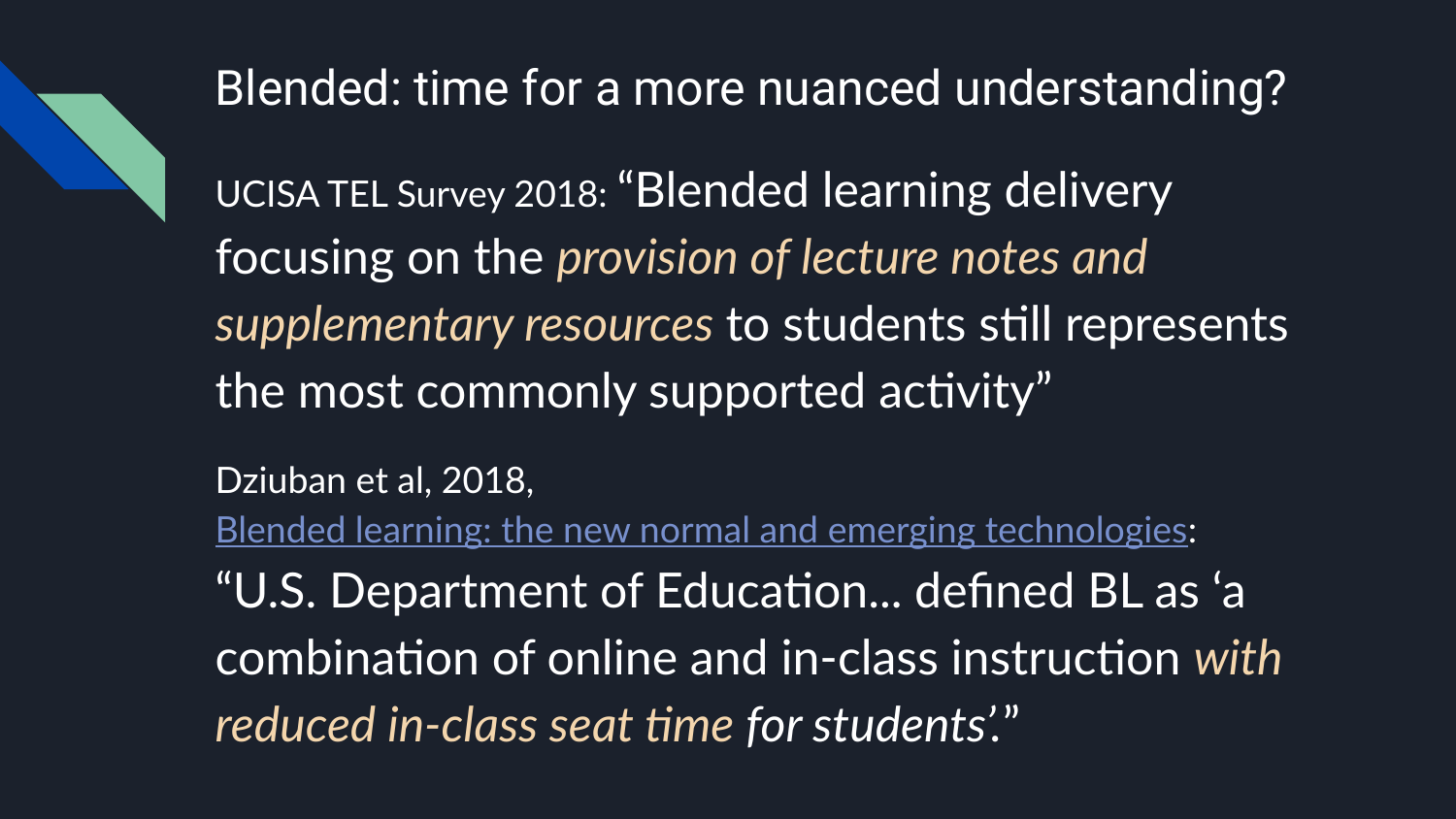

# Blended: time for a more nuanced understanding?
UCISA TEL Survey 2018: “Blended learning delivery focusing on the provision of lecture notes and supplementary resources to students still represents the most commonly supported activity”
Dziuban et al, 2018,  Blended learning: the new normal and emerging technologies: “U.S. Department of Education... defined BL as ‘a combination of online and in-class instruction with reduced in-class seat time for students’.”